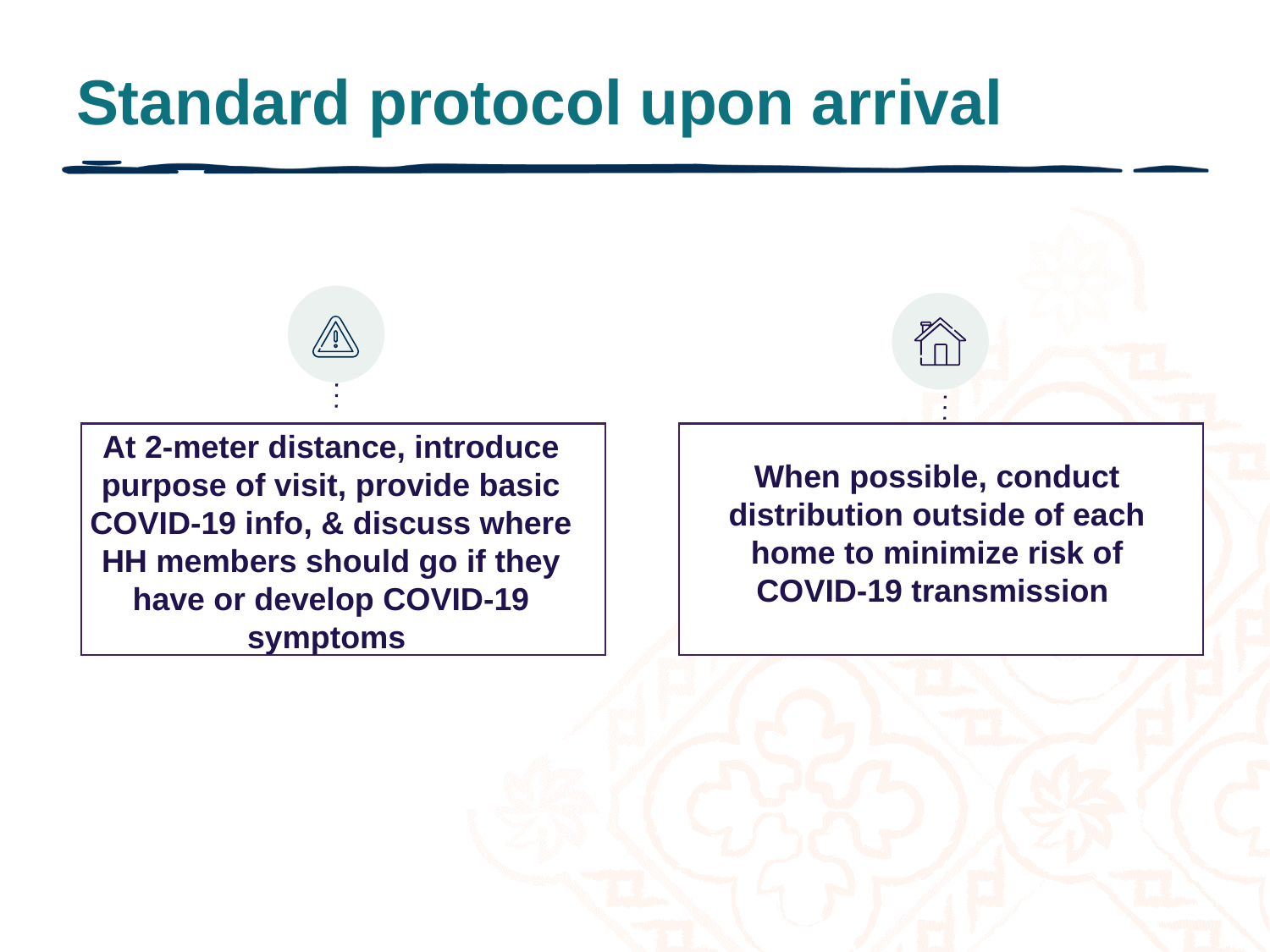

# Standard protocol upon arrival

At 2-meter distance, introduce purpose of visit, provide basic COVID-19 info, & discuss where HH members should go if they have or develop COVID-19 symptoms

When possible, conduct distribution outside of each home to minimize risk of COVID-19 transmission